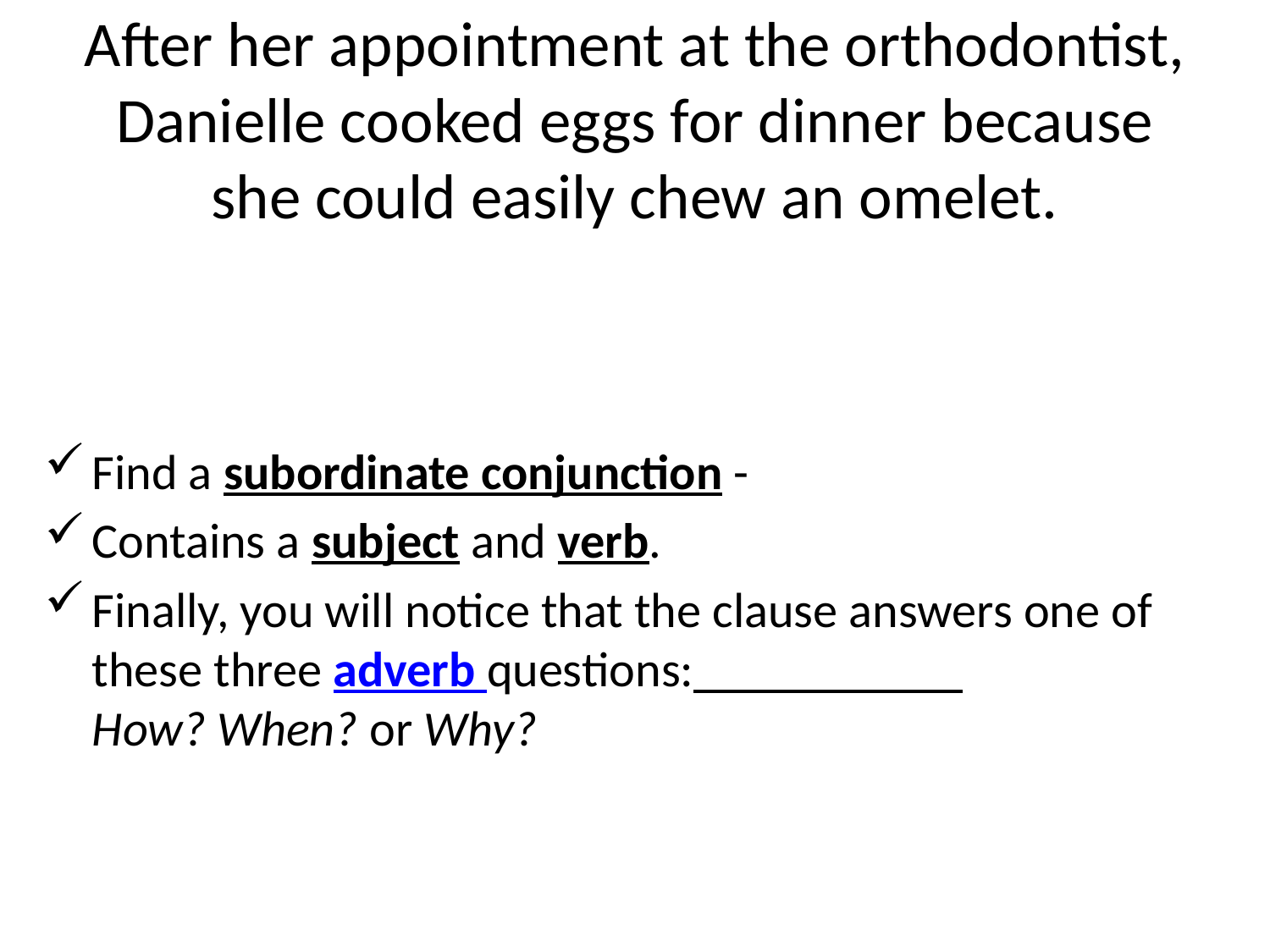

# After her appointment at the orthodontist, Danielle cooked eggs for dinner because she could easily chew an omelet.
Find a subordinate conjunction -
Contains a subject and verb.
Finally, you will notice that the clause answers one of these three adverb questions:                        How? When? or Why?